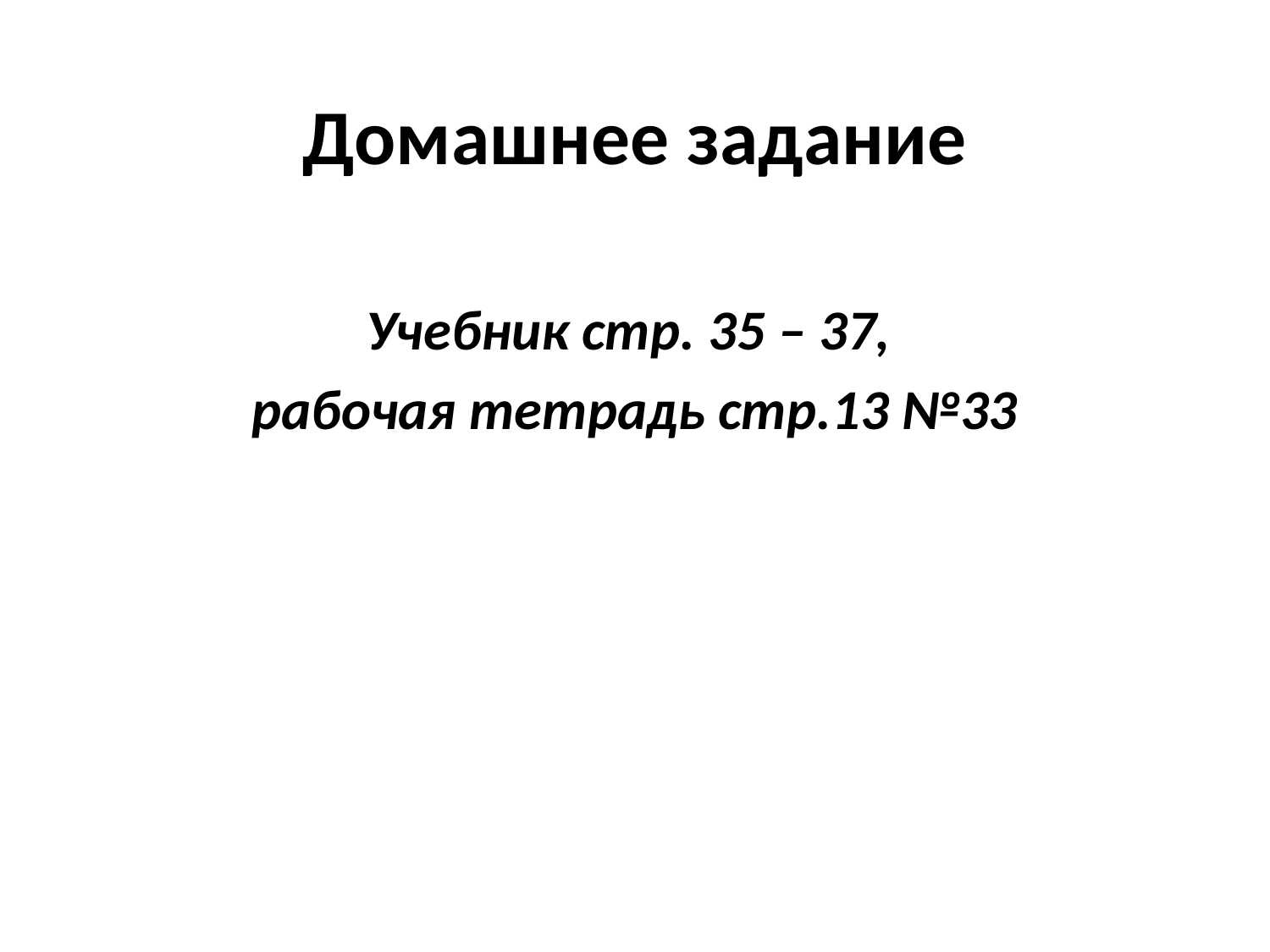

# Домашнее задание
Учебник стр. 35 – 37,
рабочая тетрадь стр.13 №33